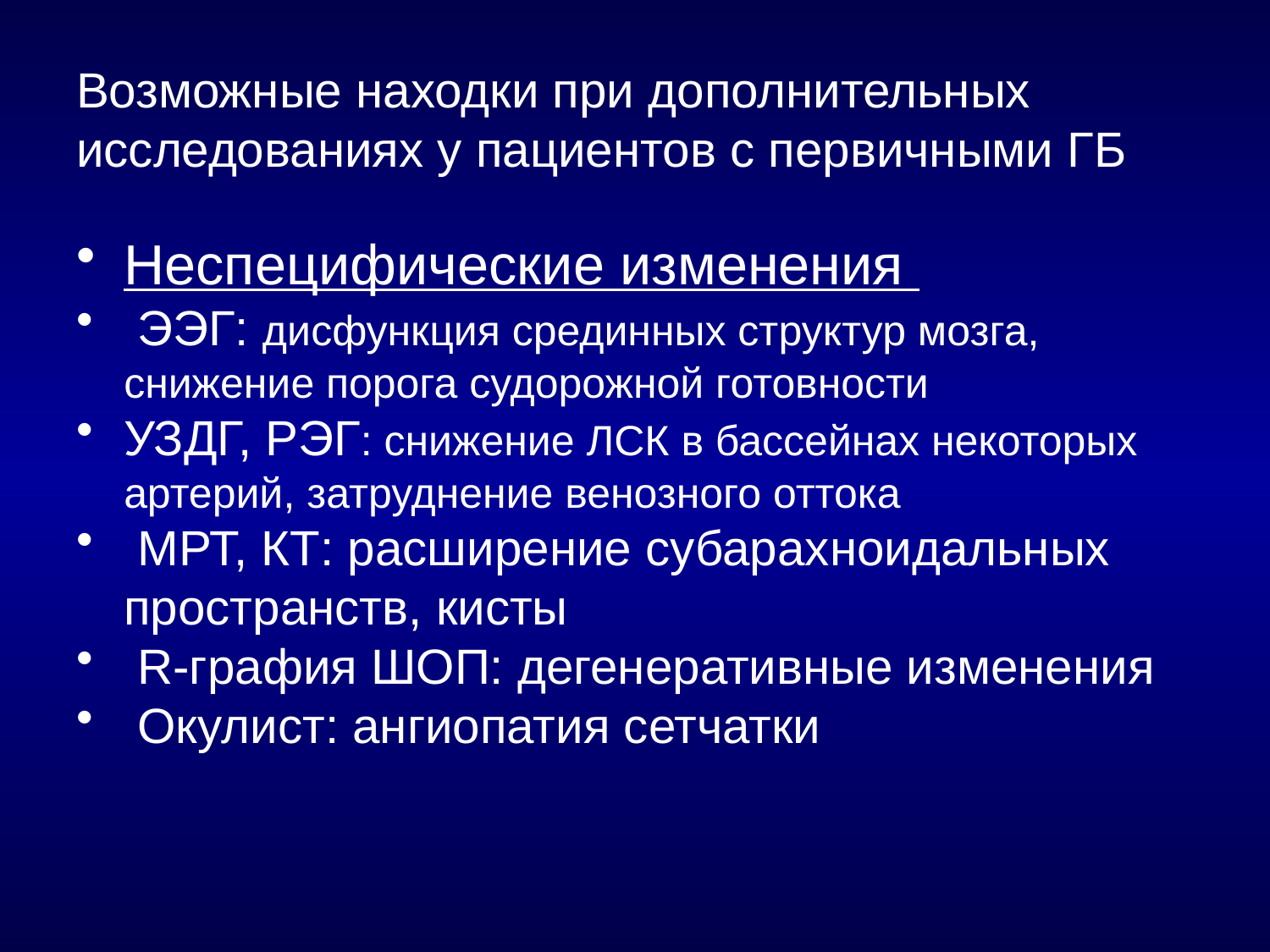

# Возможные находки при дополнительных исследованиях у пациентов с первичными ГБ
Неспецифические изменения
 ЭЭГ: дисфункция срединных структур мозга, снижение порога судорожной готовности
УЗДГ, РЭГ: снижение ЛСК в бассейнах некоторых артерий, затруднение венозного оттока
 МРТ, КТ: расширение субарахноидальных пространств, кисты
 R-графия ШОП: дегенеративные изменения
 Окулист: ангиопатия сетчатки